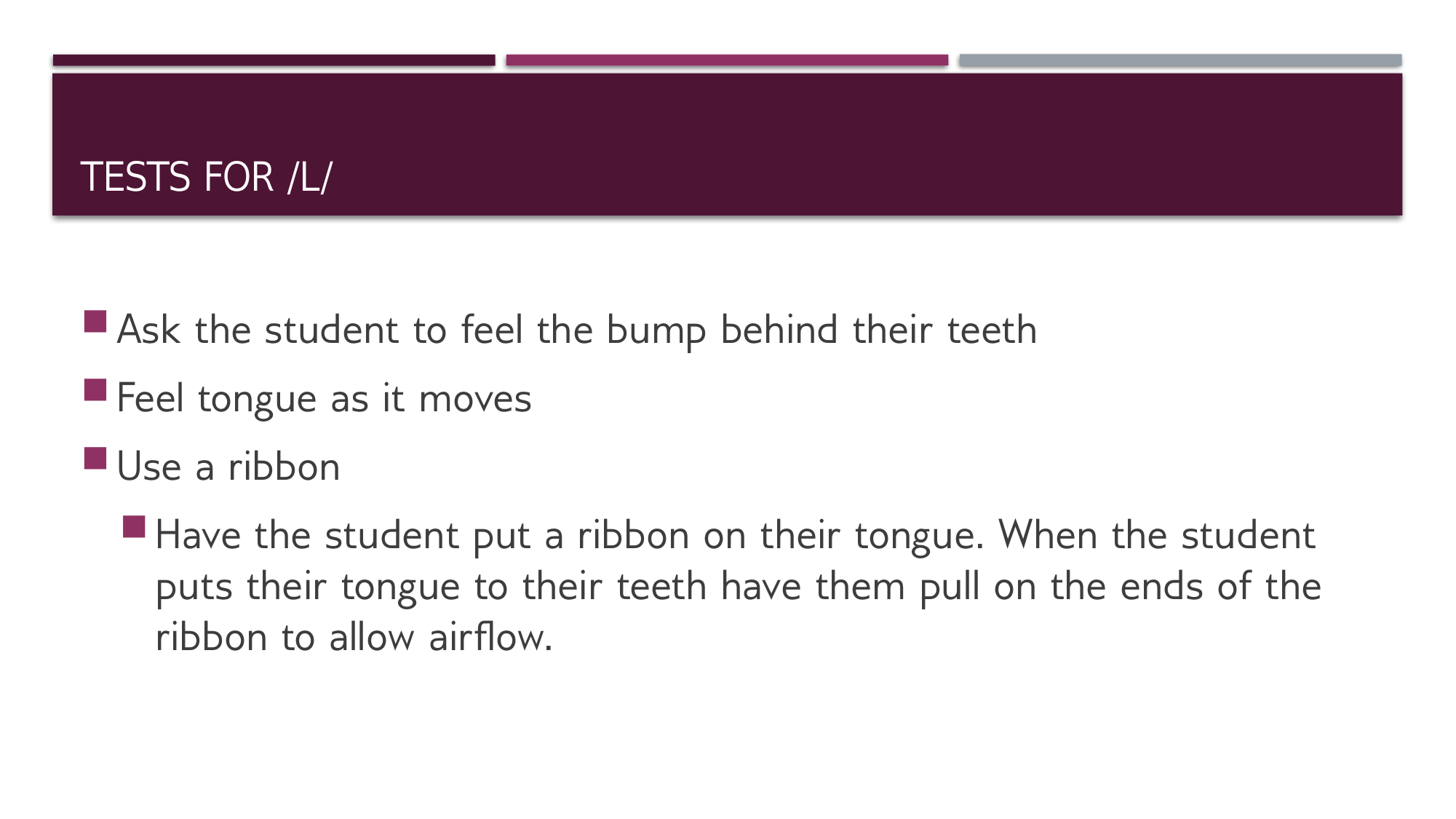

# Tests for /l/
Ask the student to feel the bump behind their teeth
Feel tongue as it moves
Use a ribbon
Have the student put a ribbon on their tongue. When the student puts their tongue to their teeth have them pull on the ends of the ribbon to allow airflow.